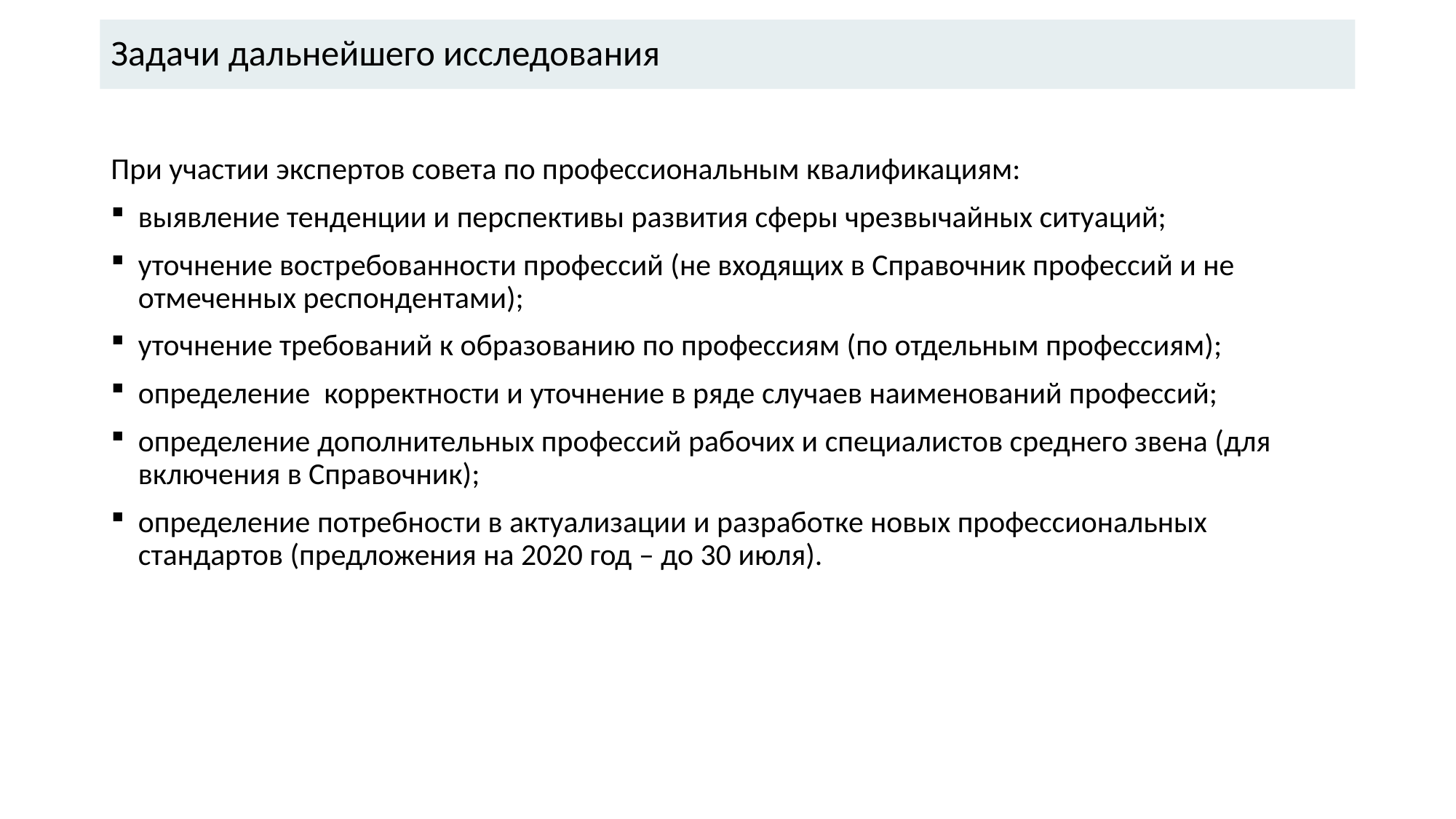

# Задачи дальнейшего исследования

При участии экспертов совета по профессиональным квалификациям:
выявление тенденции и перспективы развития сферы чрезвычайных ситуаций;
уточнение востребованности профессий (не входящих в Справочник профессий и не отмеченных респондентами);
уточнение требований к образованию по профессиям (по отдельным профессиям);
определение  корректности и уточнение в ряде случаев наименований профессий;
определение дополнительных профессий рабочих и специалистов среднего звена (для включения в Справочник);
определение потребности в актуализации и разработке новых профессиональных стандартов (предложения на 2020 год – до 30 июля).